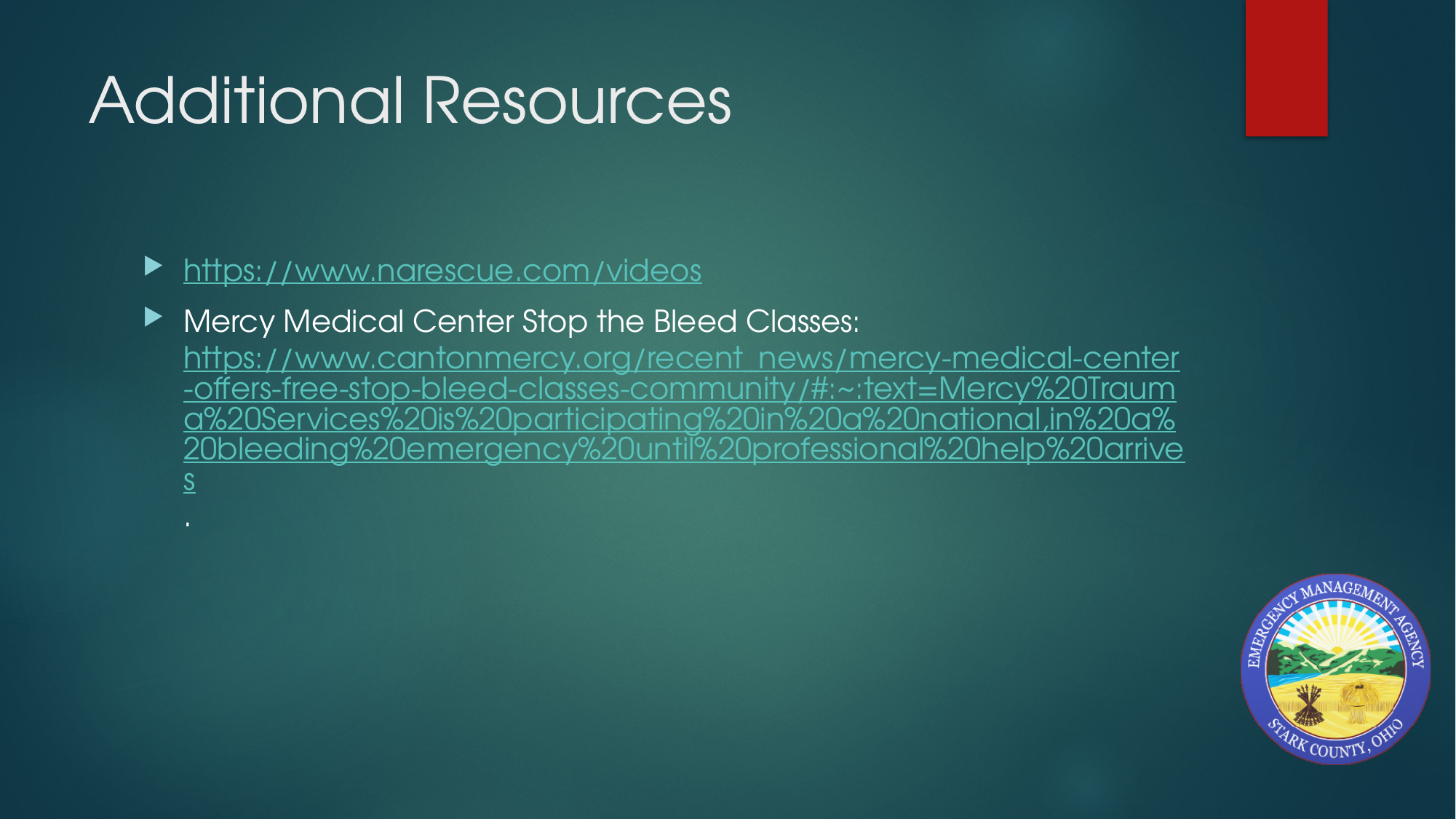

# Additional Resources
https://www.narescue.com/videos
Mercy Medical Center Stop the Bleed Classes: https://www.cantonmercy.org/recent_news/mercy-medical-center-offers-free-stop-bleed-classes-community/#:~:text=Mercy%20Trauma%20Services%20is%20participating%20in%20a%20national,in%20a%20bleeding%20emergency%20until%20professional%20help%20arrives.